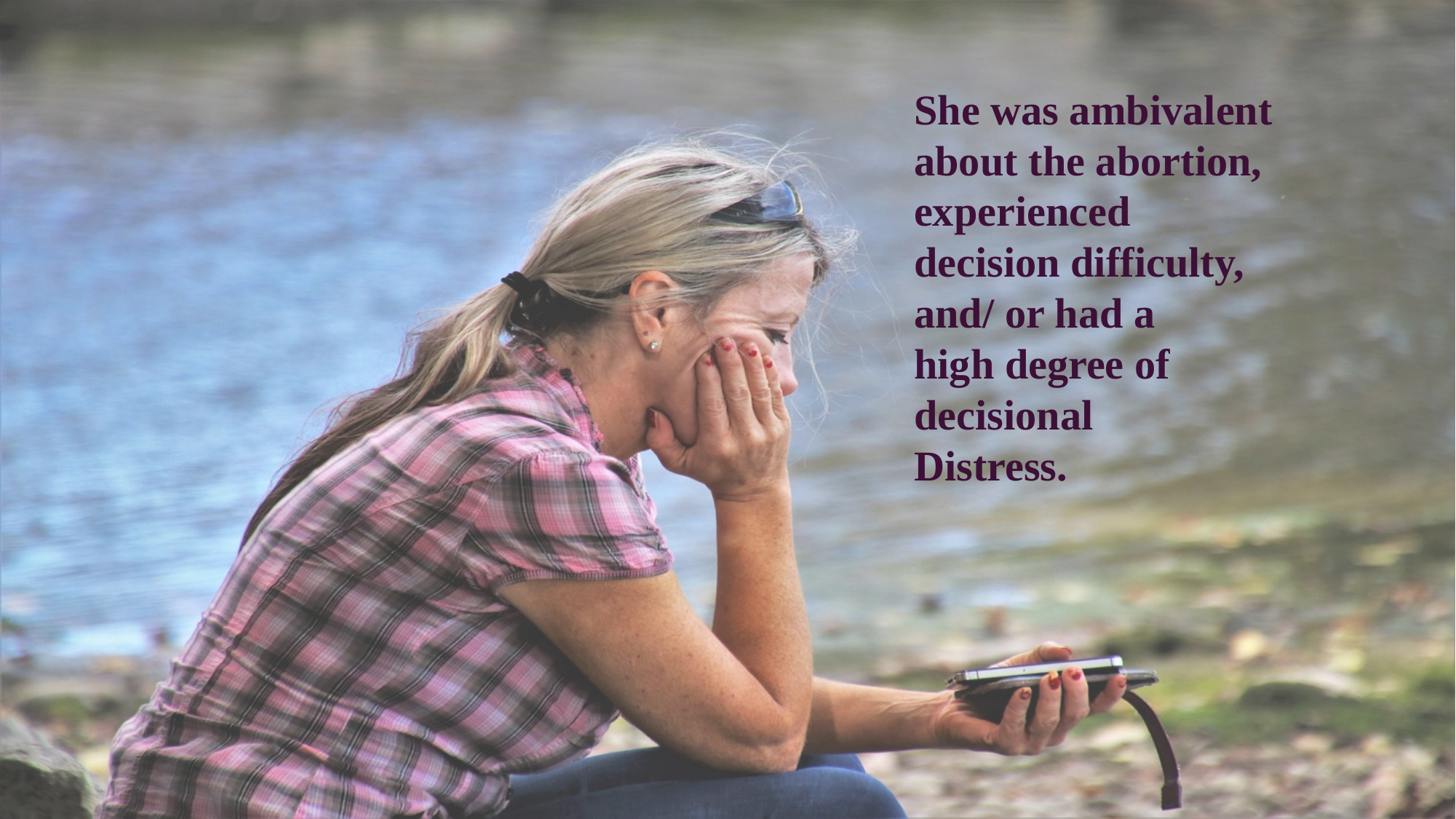

She was ambivalent
about the abortion,
experienced
decision difficulty,
and/ or had a
high degree of
decisional
Distress.